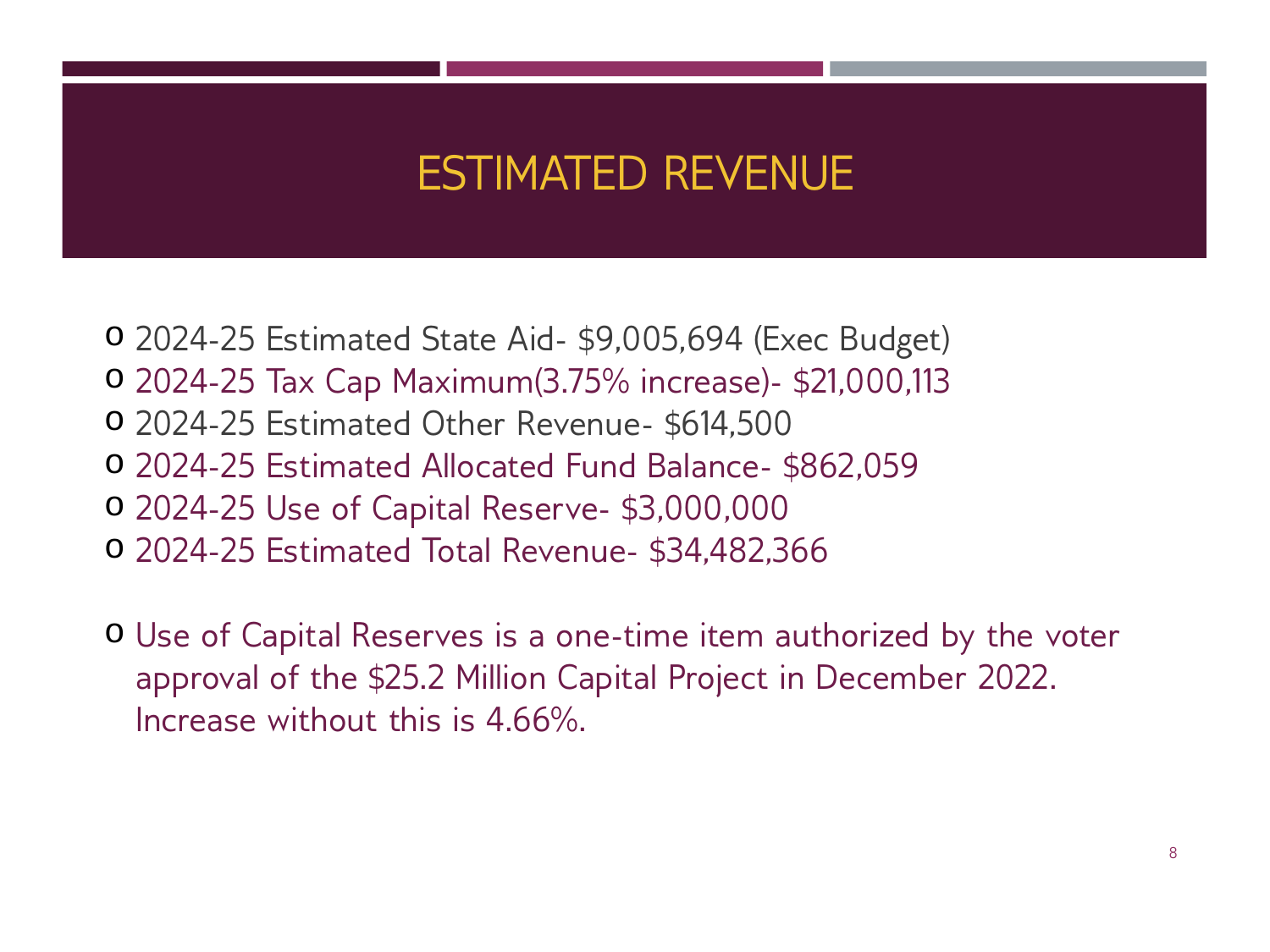

# ESTIMATED REVENUE
2024-25 Estimated State Aid- $9,005,694 (Exec Budget)
2024-25 Tax Cap Maximum(3.75% increase)- $21,000,113
2024-25 Estimated Other Revenue- $614,500
2024-25 Estimated Allocated Fund Balance- $862,059
2024-25 Use of Capital Reserve- $3,000,000
2024-25 Estimated Total Revenue- $34,482,366

Use of Capital Reserves is a one-time item authorized by the voter approval of the $25.2 Million Capital Project in December 2022. Increase without this is 4.66%.

8